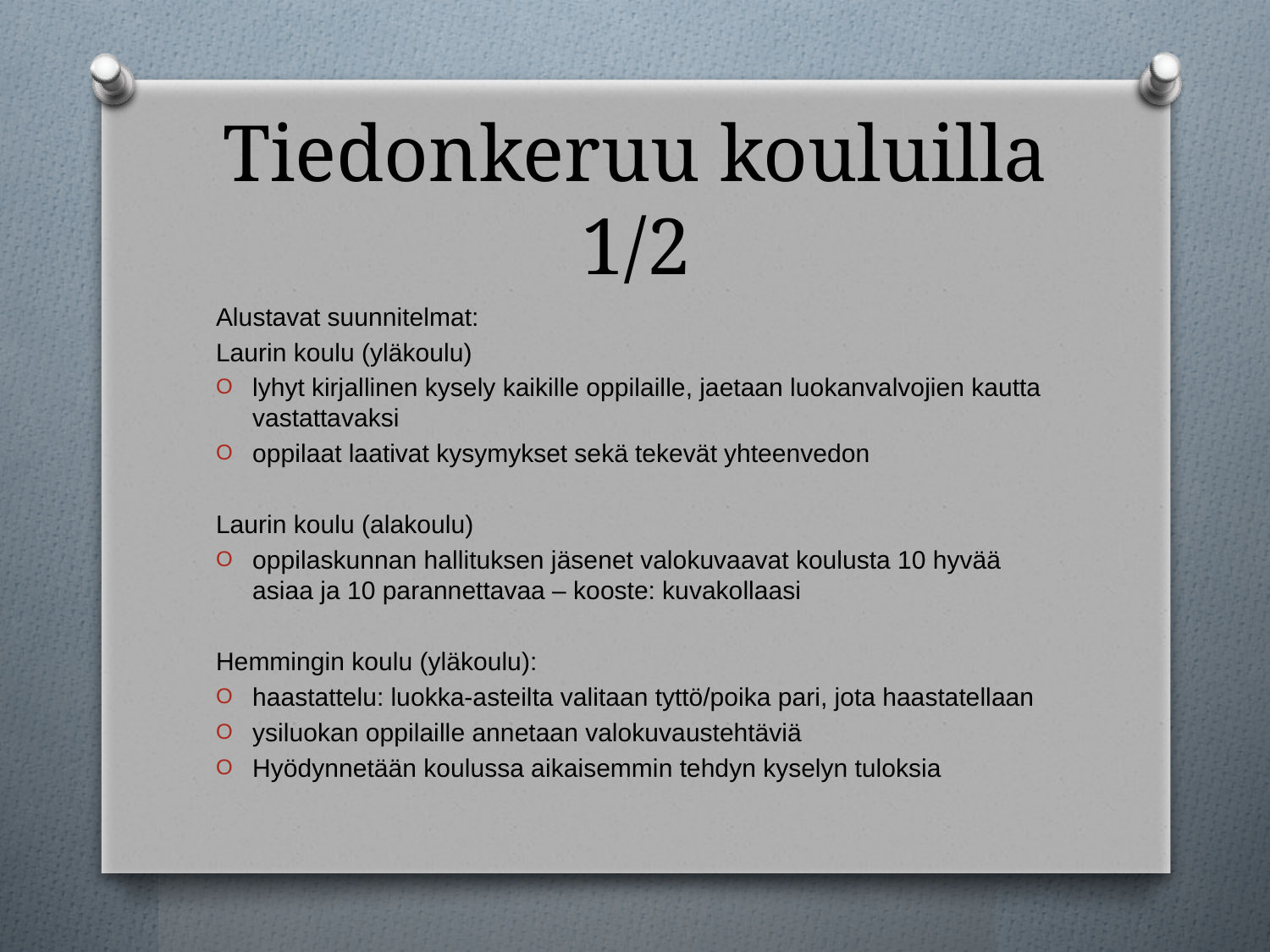

# Tiedonkeruu kouluilla 1/2
Alustavat suunnitelmat:
Laurin koulu (yläkoulu)
lyhyt kirjallinen kysely kaikille oppilaille, jaetaan luokanvalvojien kautta vastattavaksi
oppilaat laativat kysymykset sekä tekevät yhteenvedon

Laurin koulu (alakoulu)
oppilaskunnan hallituksen jäsenet valokuvaavat koulusta 10 hyvää asiaa ja 10 parannettavaa – kooste: kuvakollaasi

Hemmingin koulu (yläkoulu):
haastattelu: luokka-asteilta valitaan tyttö/poika pari, jota haastatellaan
ysiluokan oppilaille annetaan valokuvaustehtäviä
Hyödynnetään koulussa aikaisemmin tehdyn kyselyn tuloksia